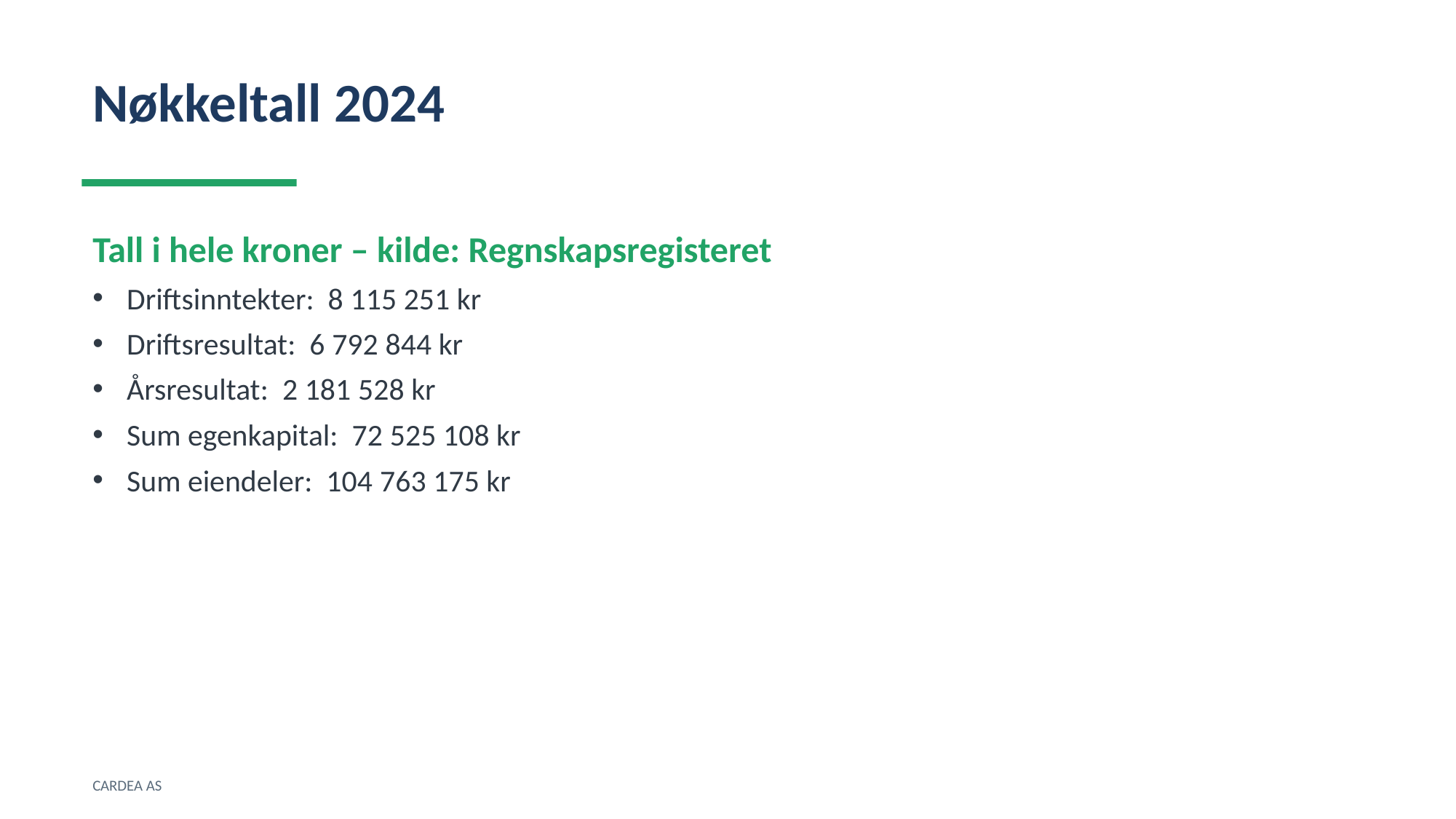

Nøkkeltall 2024

Tall i hele kroner – kilde: Regnskapsregisteret
Driftsinntekter:  8 115 251 kr
Driftsresultat:  6 792 844 kr
Årsresultat:  2 181 528 kr
Sum egenkapital:  72 525 108 kr
Sum eiendeler:  104 763 175 kr
CARDEA AS